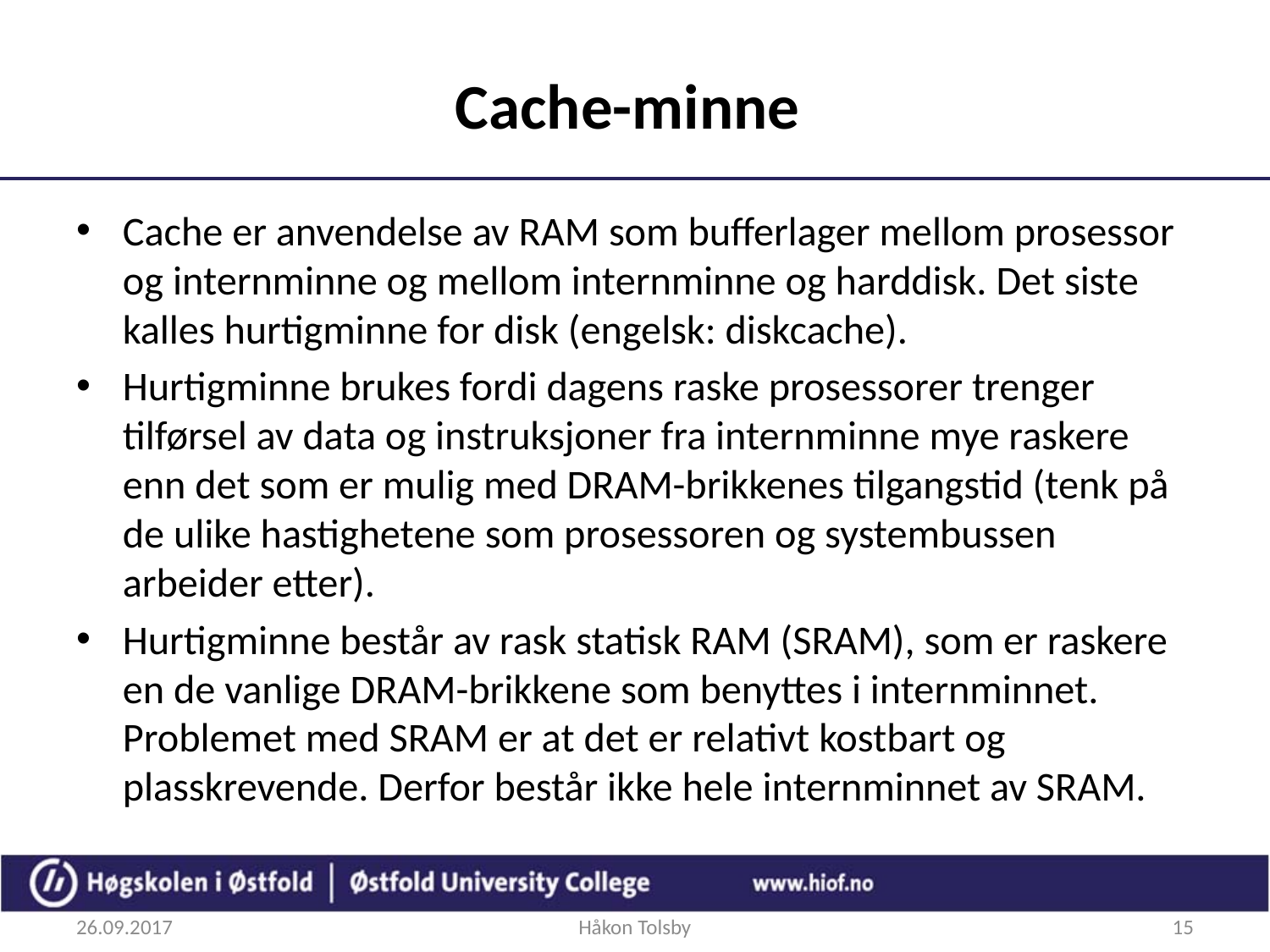

# Cache-minne
Cache er anvendelse av RAM som bufferlager mellom prosessor og internminne og mellom internminne og harddisk. Det siste kalles hurtigminne for disk (engelsk: diskcache).
Hurtigminne brukes fordi dagens raske prosessorer trenger tilførsel av data og instruksjoner fra internminne mye raskere enn det som er mulig med DRAM-brikkenes tilgangstid (tenk på de ulike hastighetene som prosessoren og systembussen arbeider etter).
Hurtigminne består av rask statisk RAM (SRAM), som er raskere en de vanlige DRAM-brikkene som benyttes i internminnet. Problemet med SRAM er at det er relativt kostbart og plasskrevende. Derfor består ikke hele internminnet av SRAM.
26.09.2017
Håkon Tolsby
15